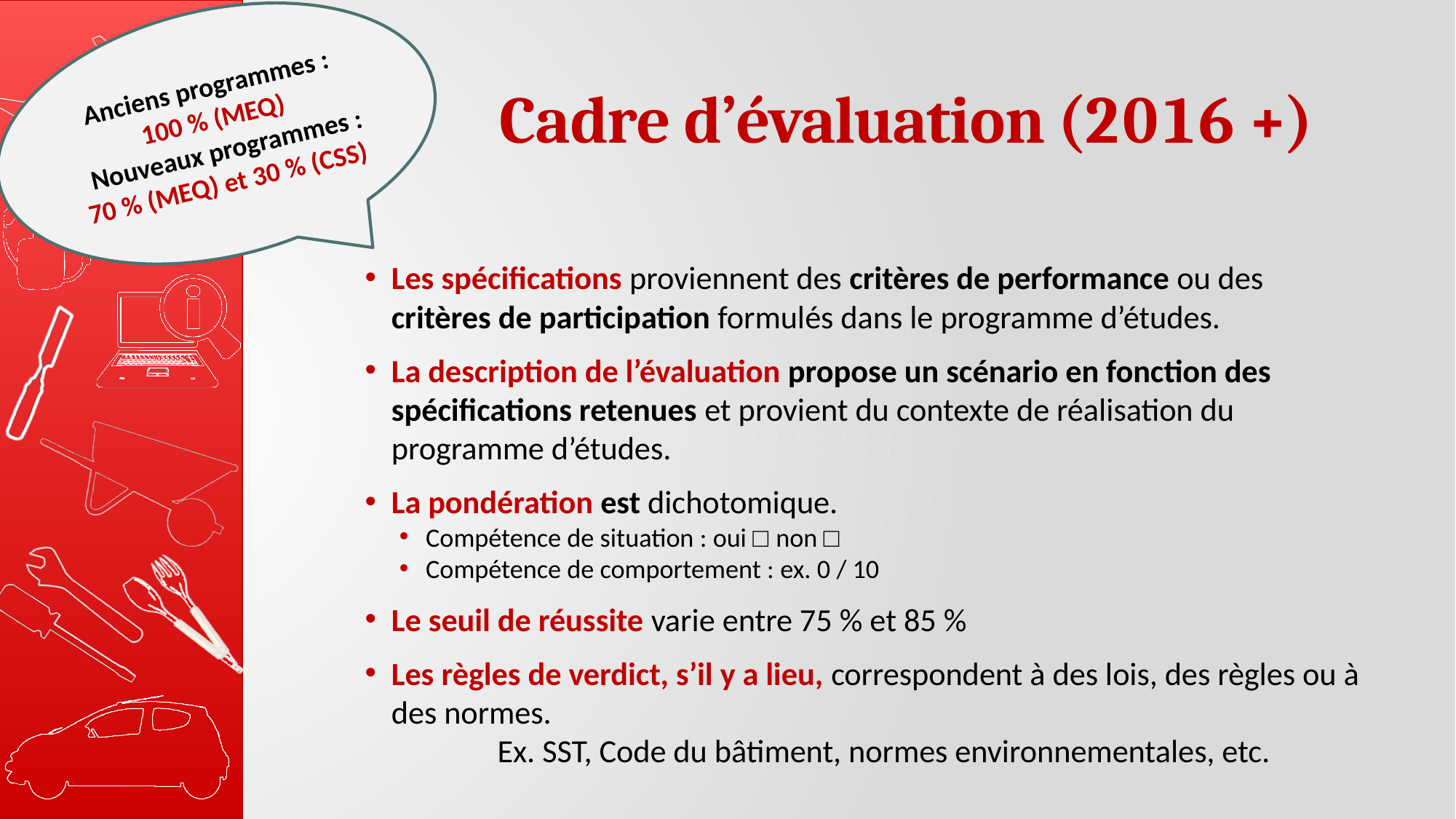

Anciens programmes : 100 % (MEQ)
  Nouveaux programmes :
70 % (MEQ) et 30 % (CSS)
# Cadre d’évaluation (2016 +)
Les spécifications proviennent des critères de performance ou des critères de participation formulés dans le programme d’études.
La description de l’évaluation propose un scénario en fonction des spécifications retenues et provient du contexte de réalisation du programme d’études.
La pondération est dichotomique.
Compétence de situation : oui □ non □
Compétence de comportement : ex. 0 / 10
Le seuil de réussite varie entre 75 % et 85 %
Les règles de verdict, s’il y a lieu, correspondent à des lois, des règles ou à des normes.
	Ex. SST, Code du bâtiment, normes environnementales, etc.